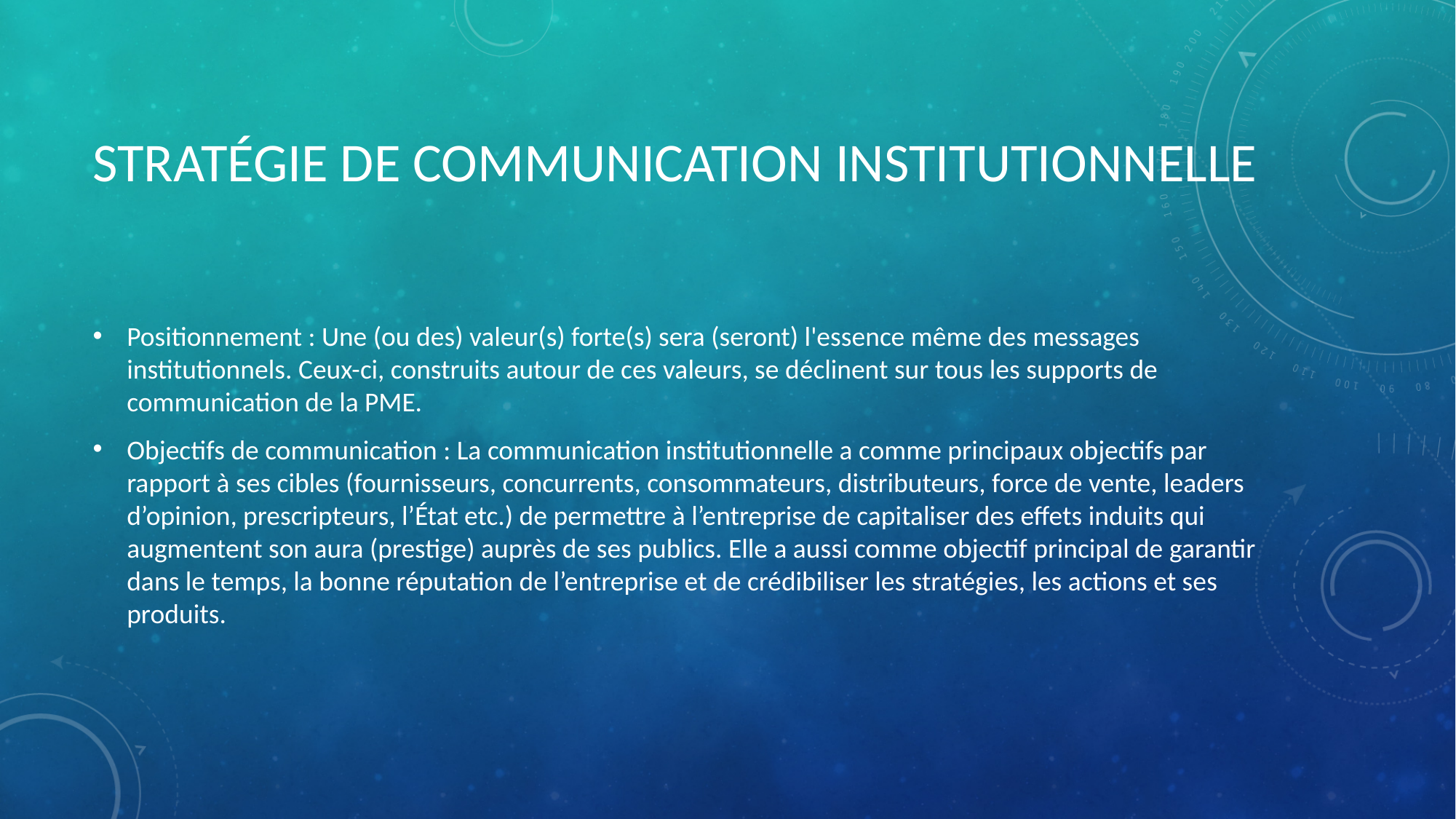

# Stratégie de communication institutionnelle
Positionnement : Une (ou des) valeur(s) forte(s) sera (seront) l'essence même des messages institutionnels. Ceux-ci, construits autour de ces valeurs, se déclinent sur tous les supports de communication de la PME.
Objectifs de communication : La communication institutionnelle a comme principaux objectifs par rapport à ses cibles (fournisseurs, concurrents, consommateurs, distributeurs, force de vente, leaders d’opinion, prescripteurs, l’État etc.) de permettre à l’entreprise de capitaliser des effets induits qui augmentent son aura (prestige) auprès de ses publics. Elle a aussi comme objectif principal de garantir dans le temps, la bonne réputation de l’entreprise et de crédibiliser les stratégies, les actions et ses produits.